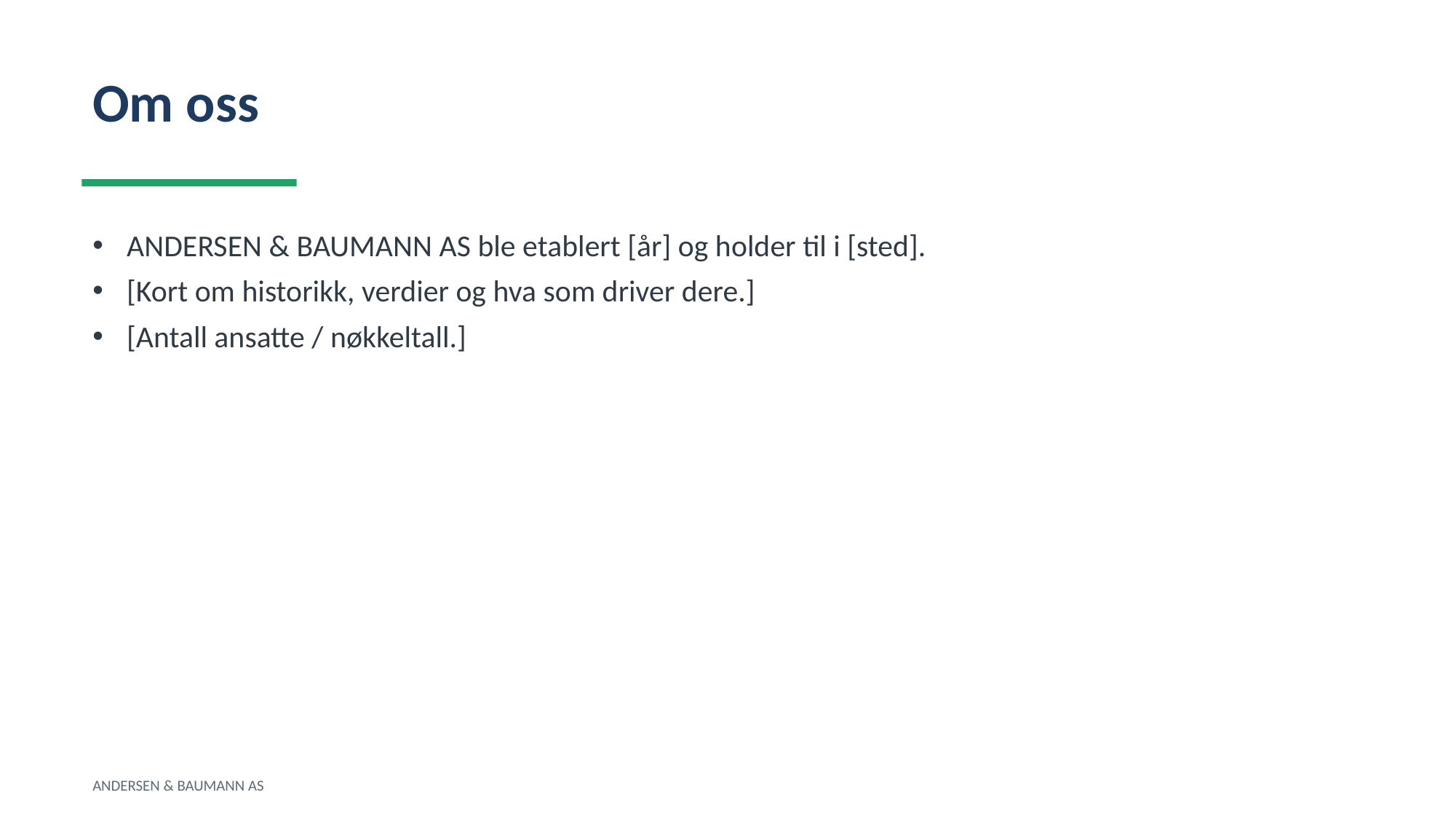

Om oss

ANDERSEN & BAUMANN AS ble etablert [år] og holder til i [sted].
[Kort om historikk, verdier og hva som driver dere.]
[Antall ansatte / nøkkeltall.]
ANDERSEN & BAUMANN AS